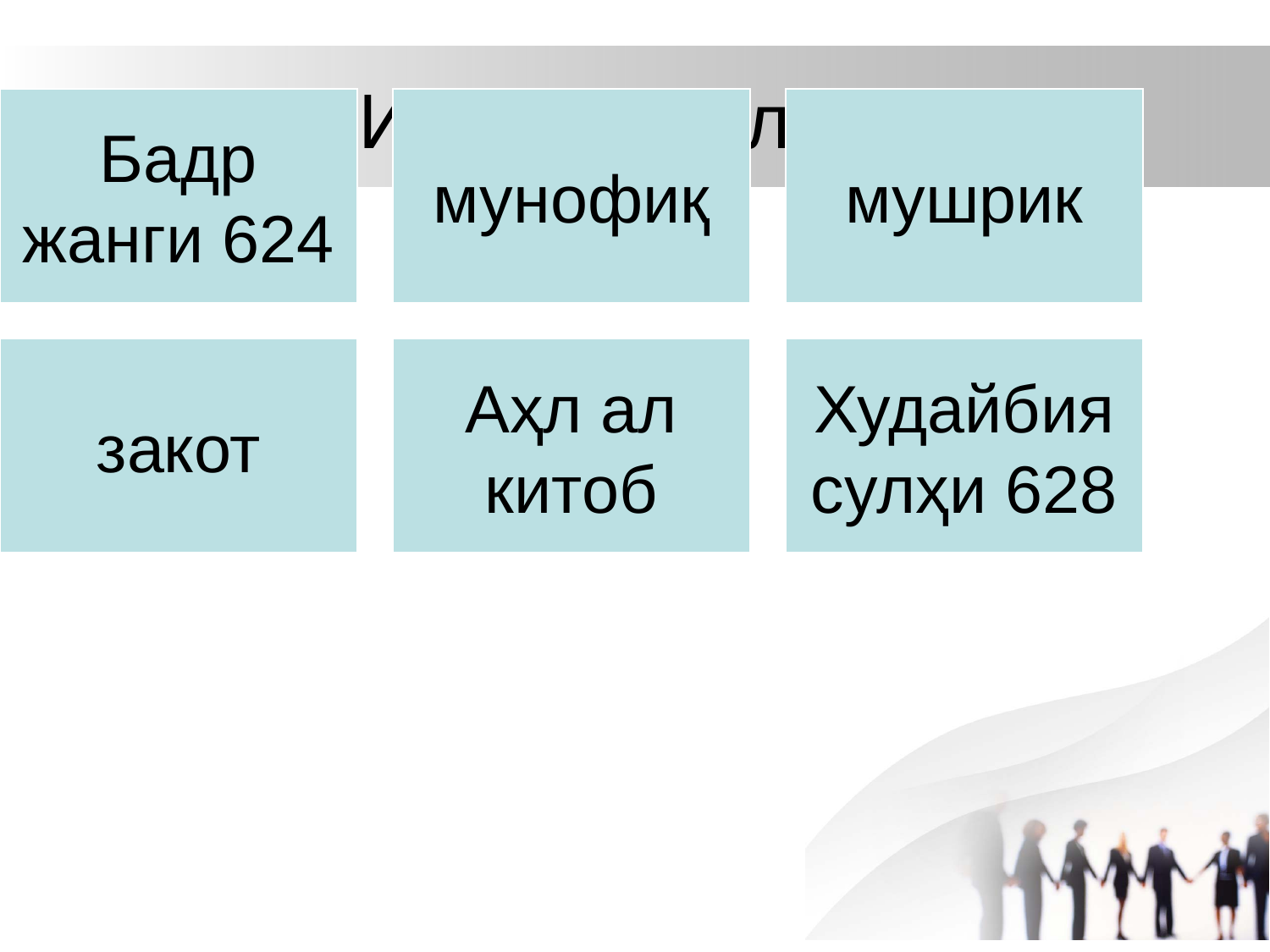

# Ислом давлати
Бадр жанги 624
мунофиқ
мушрик
закот
Аҳл ал китоб
Худайбия сулҳи 628